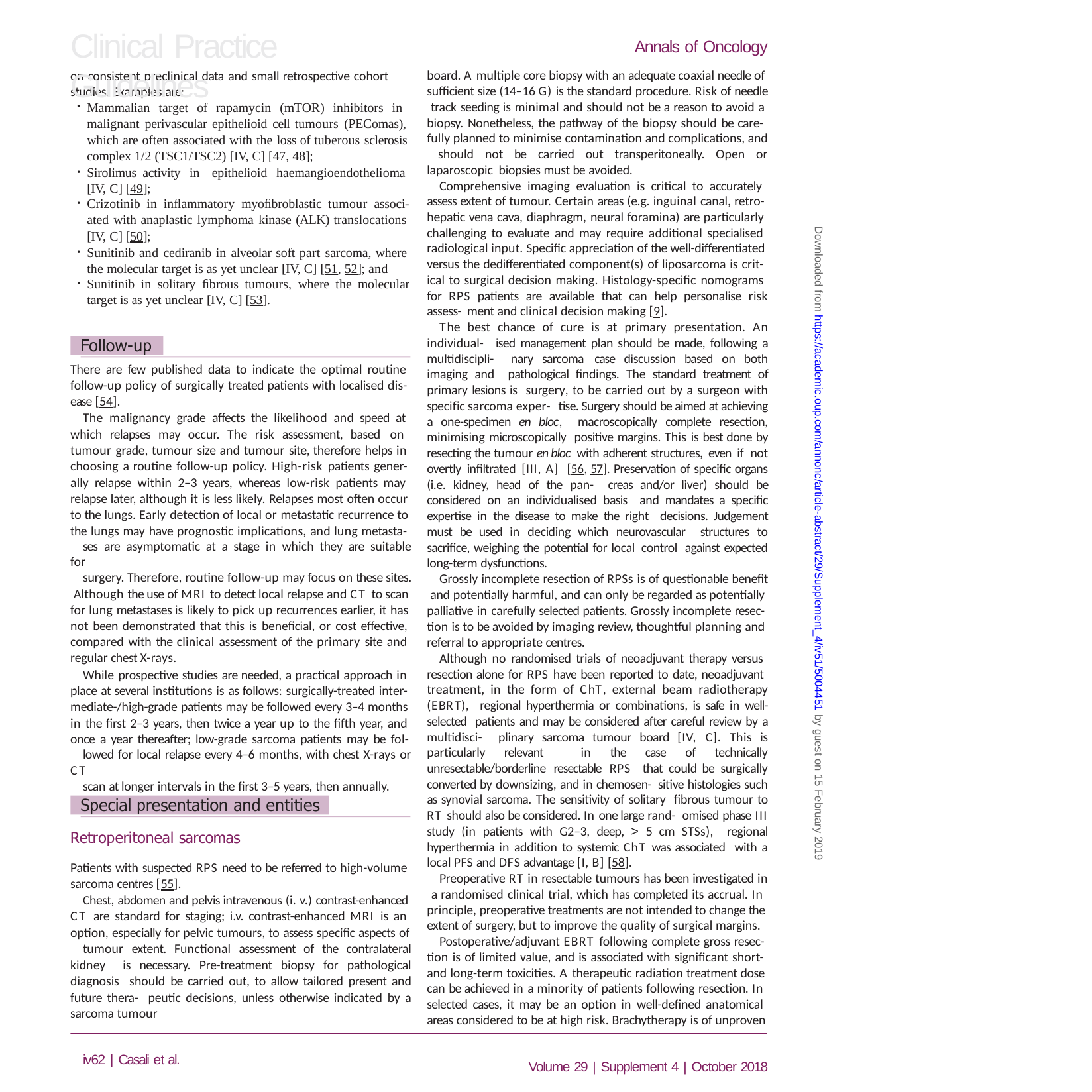

# Clinical Practice Guidelines
Annals of Oncology
board. A multiple core biopsy with an adequate coaxial needle of  sufficient size (14–16 G) is the standard procedure. Risk of needle  track seeding is minimal and should not be a reason to avoid a  biopsy. Nonetheless, the pathway of the biopsy should be care-  fully planned to minimise contamination and complications, and  should not be carried out transperitoneally. Open or laparoscopic  biopsies must be avoided.
Comprehensive imaging evaluation is critical to accurately  assess extent of tumour. Certain areas (e.g. inguinal canal, retro-  hepatic vena cava, diaphragm, neural foramina) are particularly  challenging to evaluate and may require additional specialised  radiological input. Specific appreciation of the well-differentiated  versus the dedifferentiated component(s) of liposarcoma is crit-  ical to surgical decision making. Histology-specific nomograms  for RPS patients are available that can help personalise risk assess-  ment and clinical decision making [9].
The best chance of cure is at primary presentation. An individual-  ised management plan should be made, following a multidiscipli-  nary sarcoma case discussion based on both imaging and  pathological findings. The standard treatment of primary lesions is  surgery, to be carried out by a surgeon with specific sarcoma exper-  tise. Surgery should be aimed at achieving a one-specimen en bloc,  macroscopically complete resection, minimising microscopically  positive margins. This is best done by resecting the tumour en bloc  with adherent structures, even if not overtly infiltrated [III, A]  [56, 57]. Preservation of specific organs (i.e. kidney, head of the pan-  creas and/or liver) should be considered on an individualised basis  and mandates a specific expertise in the disease to make the right  decisions. Judgement must be used in deciding which neurovascular  structures to sacrifice, weighing the potential for local control  against expected long-term dysfunctions.
Grossly incomplete resection of RPSs is of questionable benefit  and potentially harmful, and can only be regarded as potentially  palliative in carefully selected patients. Grossly incomplete resec-  tion is to be avoided by imaging review, thoughtful planning and  referral to appropriate centres.
Although no randomised trials of neoadjuvant therapy versus  resection alone for RPS have been reported to date, neoadjuvant  treatment, in the form of ChT, external beam radiotherapy (EBRT),  regional hyperthermia or combinations, is safe in well-selected  patients and may be considered after careful review by a multidisci-  plinary sarcoma tumour board [IV, C]. This is particularly relevant  in the case of technically unresectable/borderline resectable RPS  that could be surgically converted by downsizing, and in chemosen-  sitive histologies such as synovial sarcoma. The sensitivity of solitary  fibrous tumour to RT should also be considered. In one large rand-  omised phase III study (in patients with G2–3, deep, > 5 cm STSs),  regional hyperthermia in addition to systemic ChT was associated  with a local PFS and DFS advantage [I, B] [58].
Preoperative RT in resectable tumours has been investigated in  a randomised clinical trial, which has completed its accrual. In  principle, preoperative treatments are not intended to change the  extent of surgery, but to improve the quality of surgical margins.
Postoperative/adjuvant EBRT following complete gross resec-  tion is of limited value, and is associated with significant short-  and long-term toxicities. A therapeutic radiation treatment dose  can be achieved in a minority of patients following resection. In  selected cases, it may be an option in well-defined anatomical  areas considered to be at high risk. Brachytherapy is of unproven

Volume 29 | Supplement 4 | October 2018
on consistent preclinical data and small retrospective cohort  studies. Examples are:
Mammalian target of rapamycin (mTOR) inhibitors in  malignant perivascular epithelioid cell tumours (PEComas),  which are often associated with the loss of tuberous sclerosis  complex 1/2 (TSC1/TSC2) [IV, C] [47, 48];
Sirolimus activity in  epithelioid haemangioendothelioma  [IV, C] [49];
Crizotinib in inﬂammatory myoﬁbroblastic tumour associ-
ated with anaplastic lymphoma kinase (ALK) translocations  [IV, C] [50];
Sunitinib and cediranib in alveolar soft part sarcoma, where  the molecular target is as yet unclear [IV, C] [51, 52]; and
Sunitinib in solitary ﬁbrous tumours, where the molecular
target is as yet unclear [IV, C] [53].
Downloaded from https://academic.oup.com/annonc/article-abstract/29/Supplement_4/iv51/5004451 by guest on 15 February 2019
Follow-up

There are few published data to indicate the optimal routine  follow-up policy of surgically treated patients with localised dis-  ease [54].
The malignancy grade affects the likelihood and speed at  which relapses may occur. The risk assessment, based on  tumour grade, tumour size and tumour site, therefore helps in  choosing a routine follow-up policy. High-risk patients gener-  ally relapse within 2–3 years, whereas low-risk patients may  relapse later, although it is less likely. Relapses most often occur  to the lungs. Early detection of local or metastatic recurrence to  the lungs may have prognostic implications, and lung metasta-
ses are asymptomatic at a stage in which they are suitable for
surgery. Therefore, routine follow-up may focus on these sites.  Although the use of MRI to detect local relapse and CT to scan  for lung metastases is likely to pick up recurrences earlier, it has  not been demonstrated that this is beneficial, or cost effective,  compared with the clinical assessment of the primary site and  regular chest X-rays.
While prospective studies are needed, a practical approach in  place at several institutions is as follows: surgically-treated inter-  mediate-/high-grade patients may be followed every 3–4 months  in the first 2–3 years, then twice a year up to the fifth year, and  once a year thereafter; low-grade sarcoma patients may be fol-
lowed for local relapse every 4–6 months, with chest X-rays or CT
scan at longer intervals in the first 3–5 years, then annually.
Special presentation and entities

Retroperitoneal sarcomas
Patients with suspected RPS need to be referred to high-volume  sarcoma centres [55].
Chest, abdomen and pelvis intravenous (i. v.) contrast-enhanced  CT are standard for staging; i.v. contrast-enhanced MRI is an  option, especially for pelvic tumours, to assess specific aspects of
tumour extent. Functional assessment of the contralateral kidney  is necessary. Pre-treatment biopsy for pathological diagnosis  should be carried out, to allow tailored present and future thera-  peutic decisions, unless otherwise indicated by a sarcoma tumour

iv62 | Casali et al.